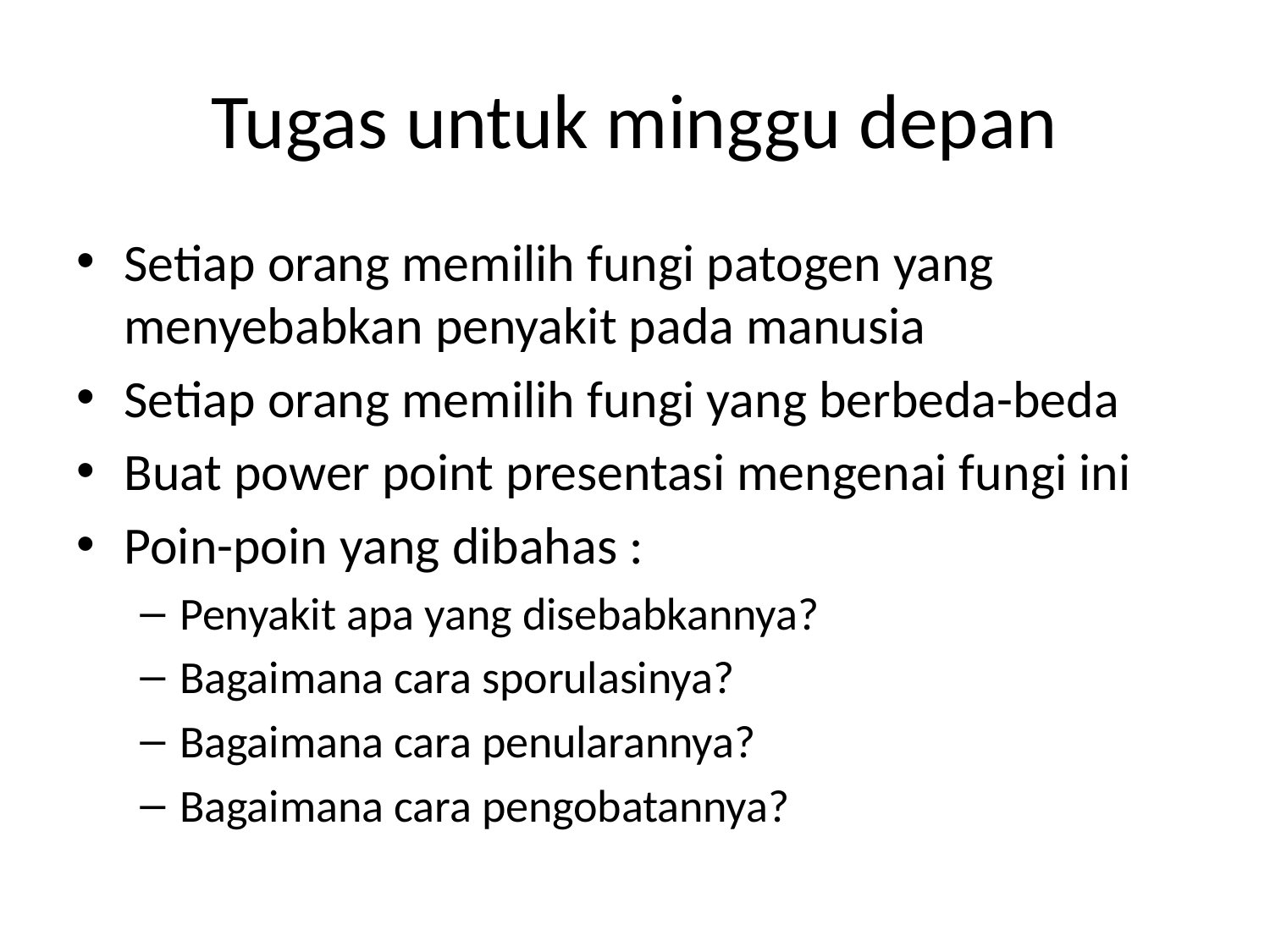

# Tugas untuk minggu depan
Setiap orang memilih fungi patogen yang menyebabkan penyakit pada manusia
Setiap orang memilih fungi yang berbeda-beda
Buat power point presentasi mengenai fungi ini
Poin-poin yang dibahas :
Penyakit apa yang disebabkannya?
Bagaimana cara sporulasinya?
Bagaimana cara penularannya?
Bagaimana cara pengobatannya?